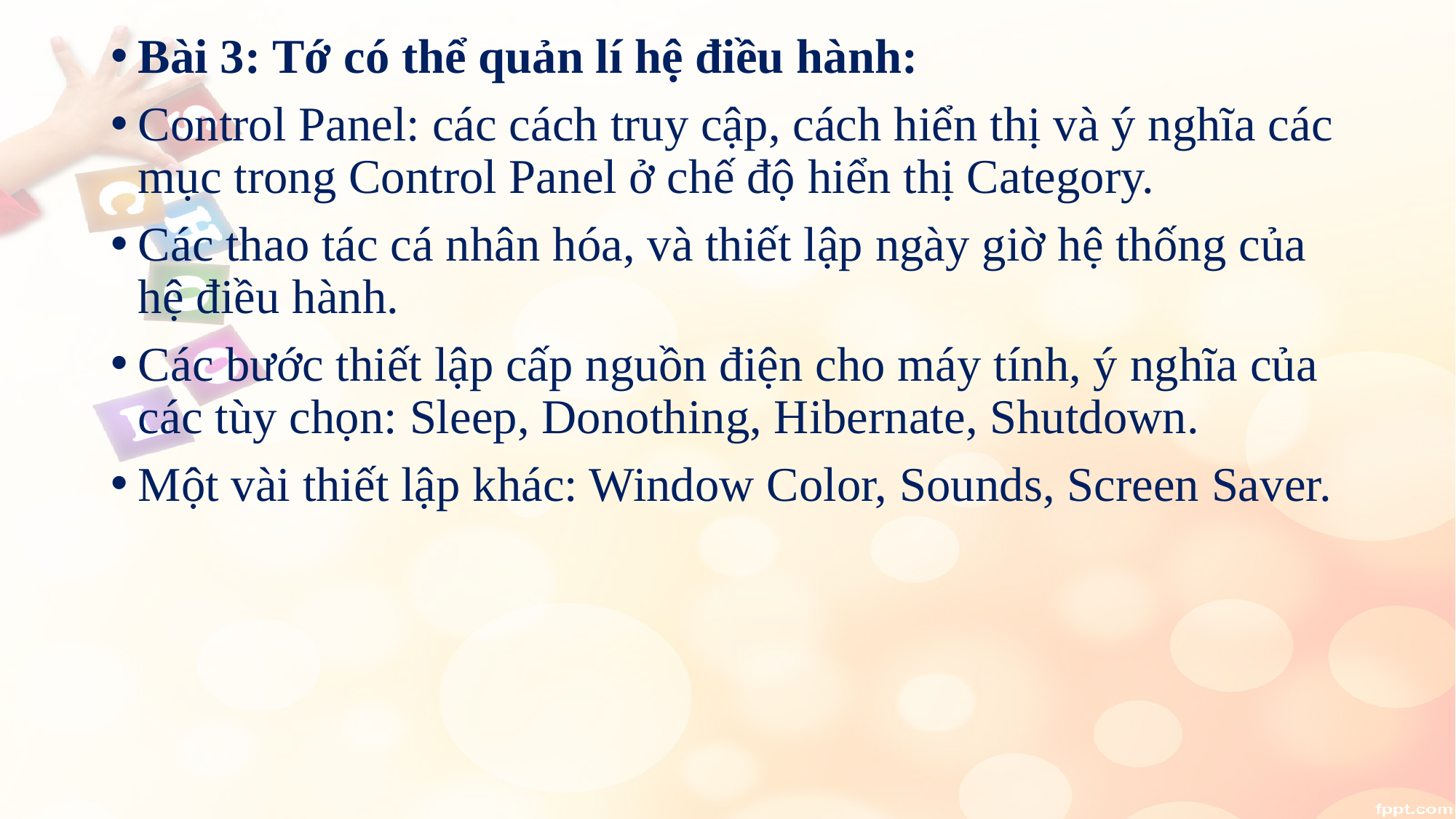

Bài 3: Tớ có thể quản lí hệ điều hành:
Control Panel: các cách truy cập, cách hiển thị và ý nghĩa các mục trong Control Panel ở chế độ hiển thị Category.
Các thao tác cá nhân hóa, và thiết lập ngày giờ hệ thống của hệ điều hành.
Các bước thiết lập cấp nguồn điện cho máy tính, ý nghĩa của các tùy chọn: Sleep, Donothing, Hibernate, Shutdown.
Một vài thiết lập khác: Window Color, Sounds, Screen Saver.